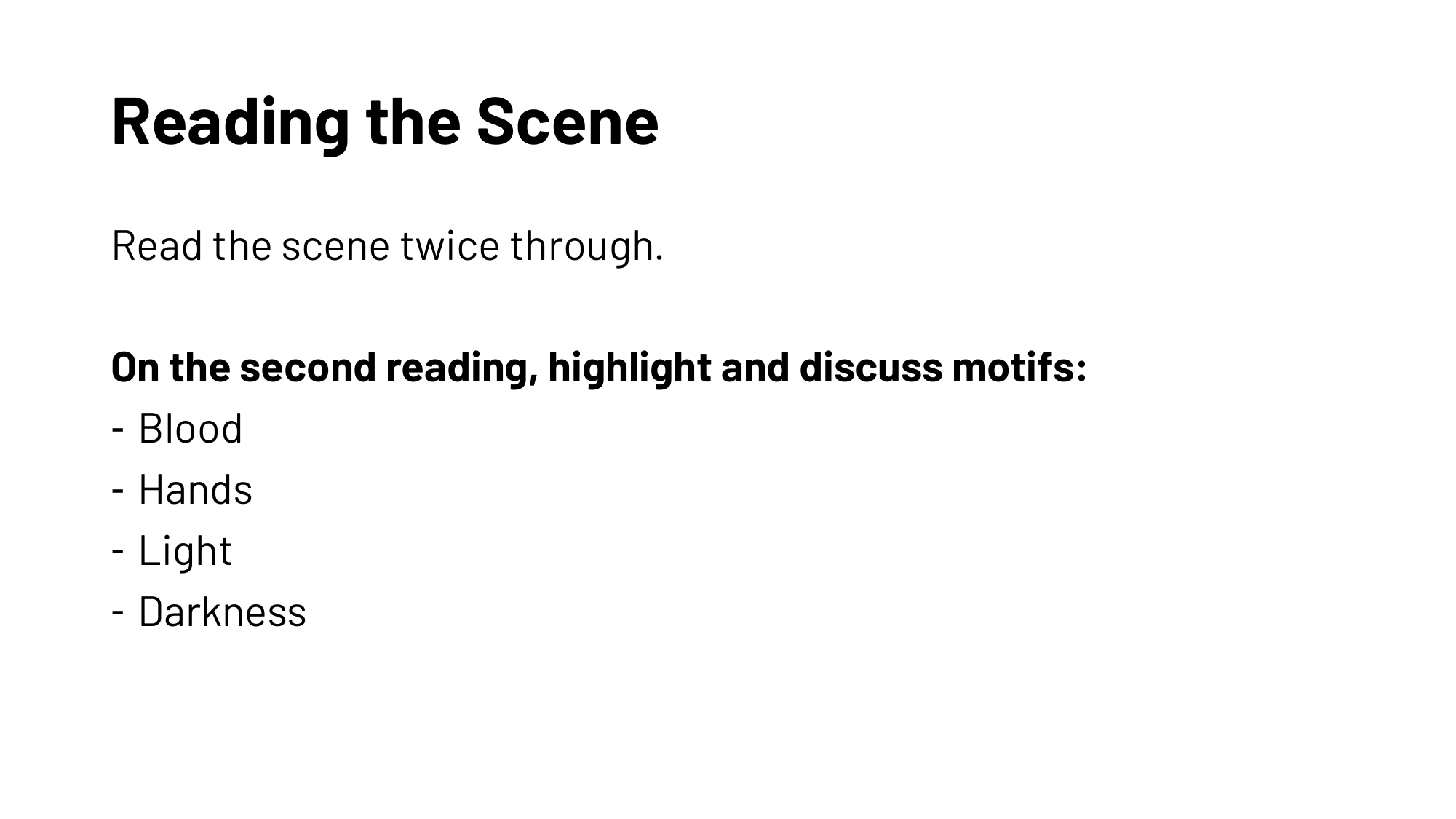

# Reading the Scene
Read the scene twice through.

On the second reading, highlight and discuss motifs:
Blood
Hands
Light
Darkness